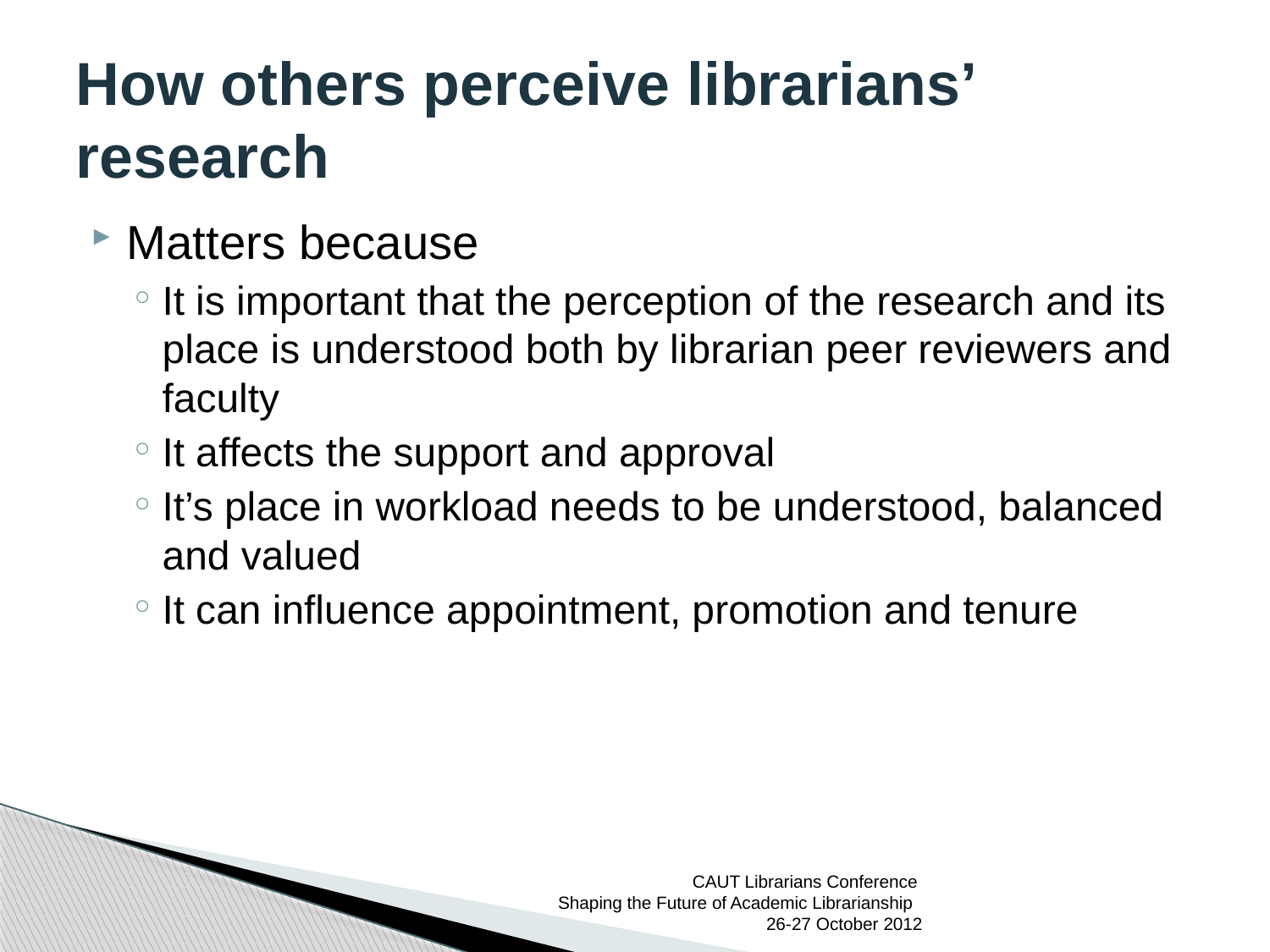

# How others perceive librarians’ research
Matters because
It is important that the perception of the research and its place is understood both by librarian peer reviewers and faculty
It affects the support and approval
It’s place in workload needs to be understood, balanced and valued
It can influence appointment, promotion and tenure

CAUT Librarians Conference
Shaping the Future of Academic Librarianship
26-27 October 2012